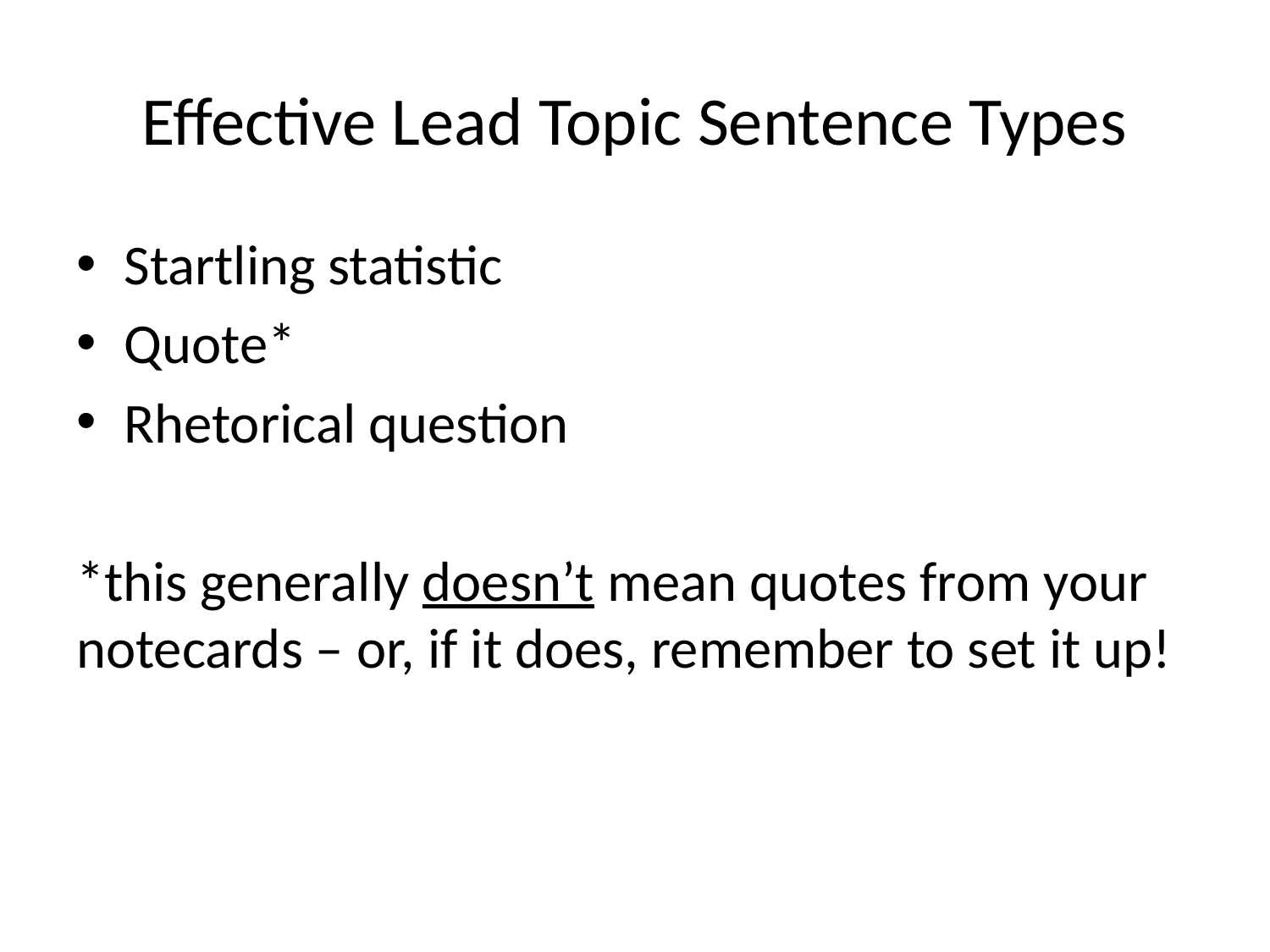

# Effective Lead Topic Sentence Types
Startling statistic
Quote*
Rhetorical question

*this generally doesn’t mean quotes from your notecards – or, if it does, remember to set it up!